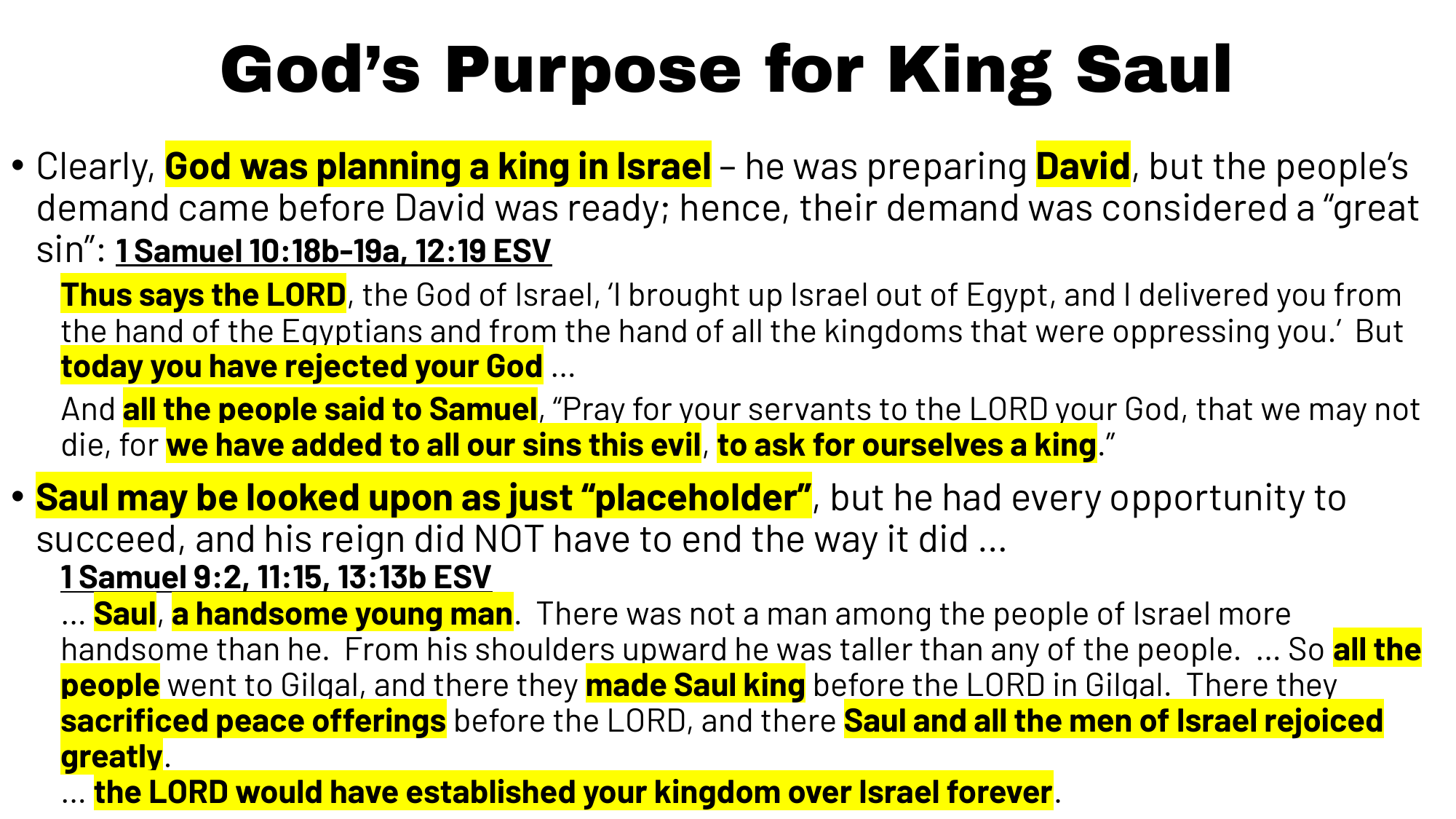

# God’s Purpose for King Saul
Clearly, God was planning a king in Israel – he was preparing David, but the people’s demand came before David was ready; hence, their demand was considered a “great sin”: 1 Samuel 10:18b-19a, 12:19 ESV
Thus says the LORD, the God of Israel, ‘I brought up Israel out of Egypt, and I delivered you from the hand of the Egyptians and from the hand of all the kingdoms that were oppressing you.’  But today you have rejected your God …
And all the people said to Samuel, “Pray for your servants to the LORD your God, that we may not die, for we have added to all our sins this evil, to ask for ourselves a king.”
Saul may be looked upon as just “placeholder”, but he had every opportunity to succeed, and his reign did NOT have to end the way it did …
1 Samuel 9:2, 11:15, 13:13b ESV
… Saul, a handsome young man.  There was not a man among the people of Israel more handsome than he.  From his shoulders upward he was taller than any of the people.  … So all the people went to Gilgal, and there they made Saul king before the LORD in Gilgal.  There they sacrificed peace offerings before the LORD, and there Saul and all the men of Israel rejoiced greatly.
… the LORD would have established your kingdom over Israel forever.